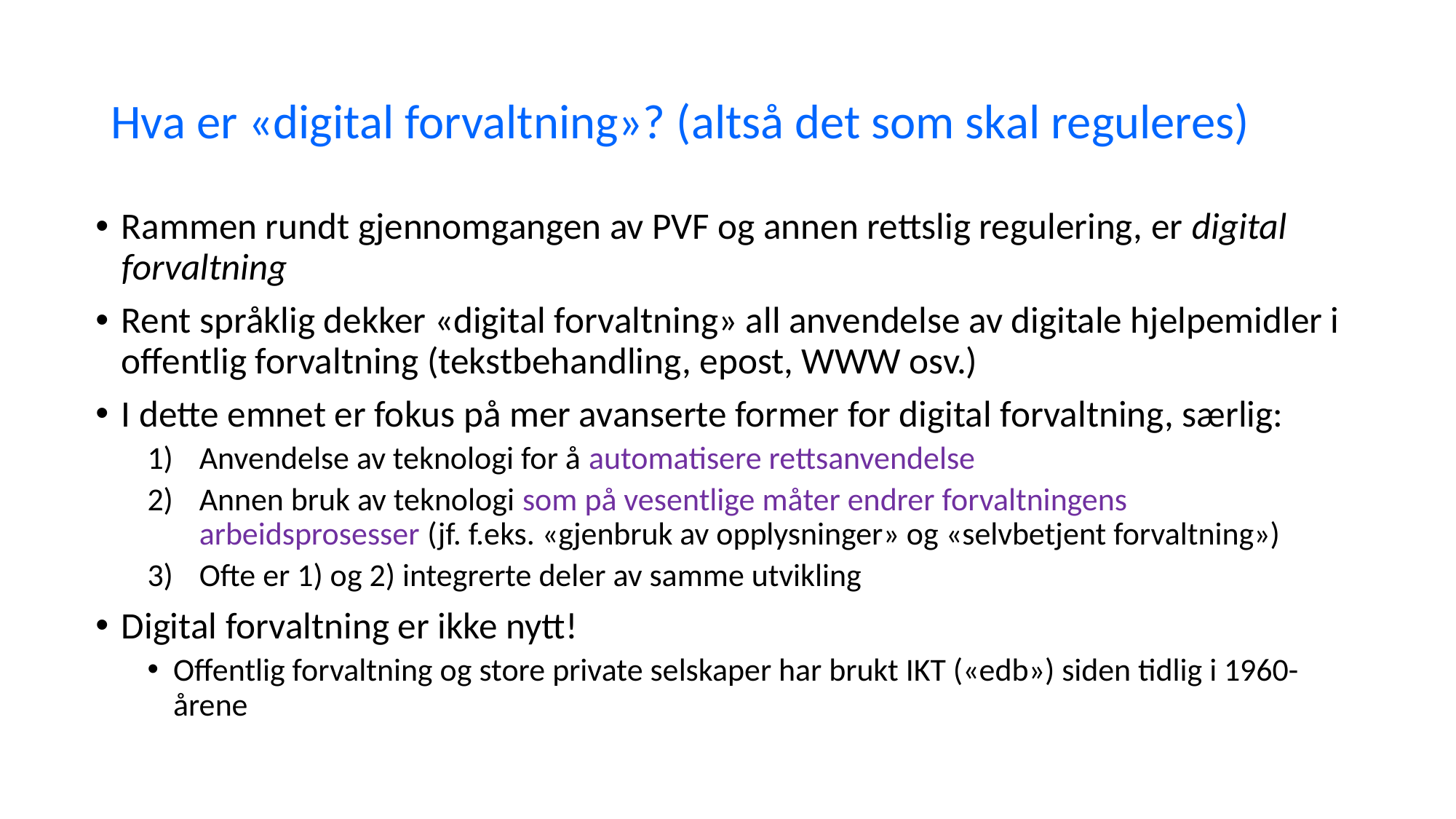

# Hva er «digital forvaltning»? (altså det som skal reguleres)
Rammen rundt gjennomgangen av PVF og annen rettslig regulering, er digital forvaltning
Rent språklig dekker «digital forvaltning» all anvendelse av digitale hjelpemidler i offentlig forvaltning (tekstbehandling, epost, WWW osv.)
I dette emnet er fokus på mer avanserte former for digital forvaltning, særlig:
Anvendelse av teknologi for å automatisere rettsanvendelse
Annen bruk av teknologi som på vesentlige måter endrer forvaltningens arbeidsprosesser (jf. f.eks. «gjenbruk av opplysninger» og «selvbetjent forvaltning»)
Ofte er 1) og 2) integrerte deler av samme utvikling
Digital forvaltning er ikke nytt!
Offentlig forvaltning og store private selskaper har brukt IKT («edb») siden tidlig i 1960-årene